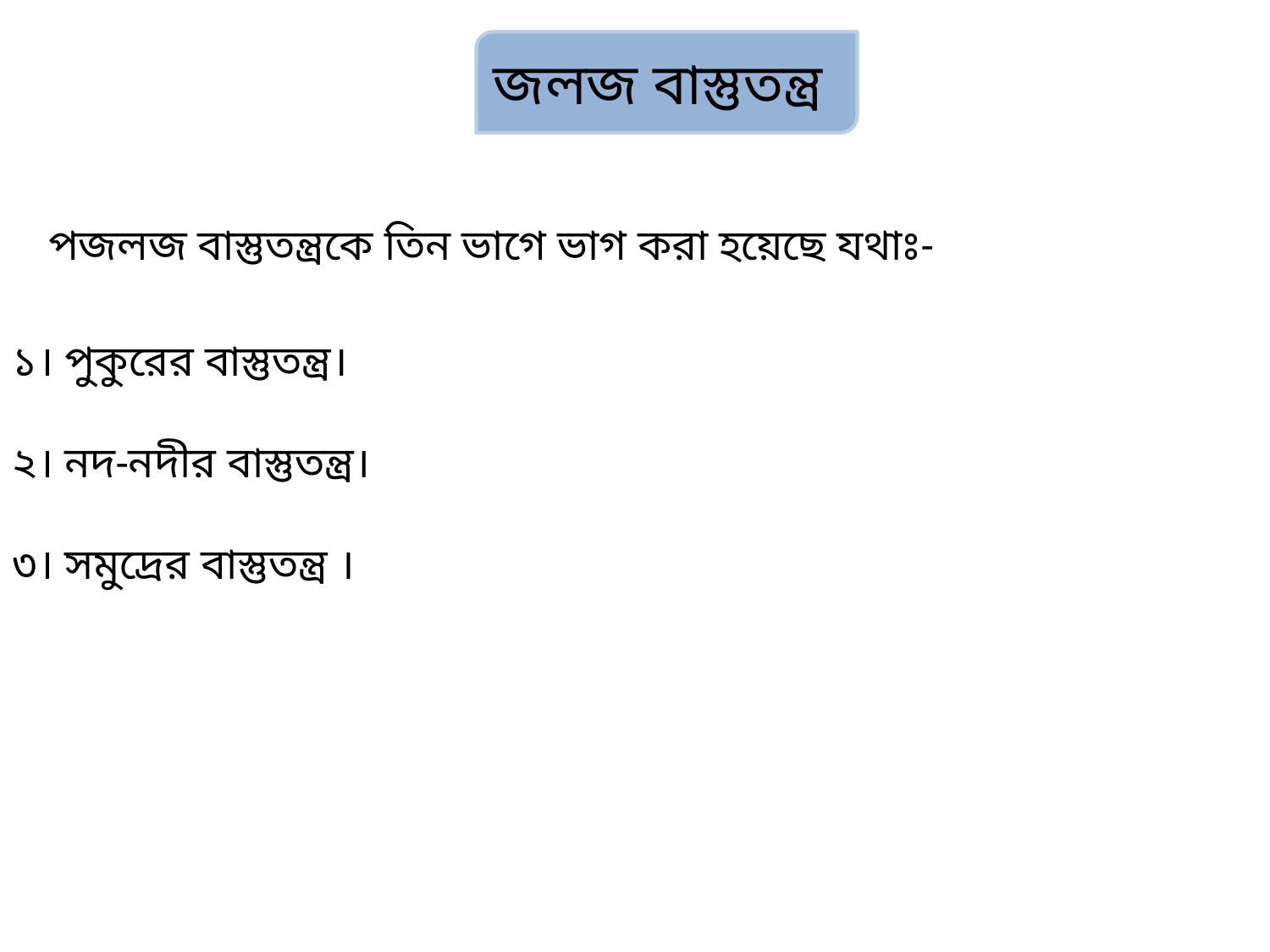

জলজ বাস্তুতন্ত্র
পজলজ বাস্তুতন্ত্রকে তিন ভাগে ভাগ করা হয়েছে যথাঃ-
১। পুকুরের বাস্তুতন্ত্র।

২। নদ-নদীর বাস্তুতন্ত্র।

৩। সমুদ্রের বাস্তুতন্ত্র ।